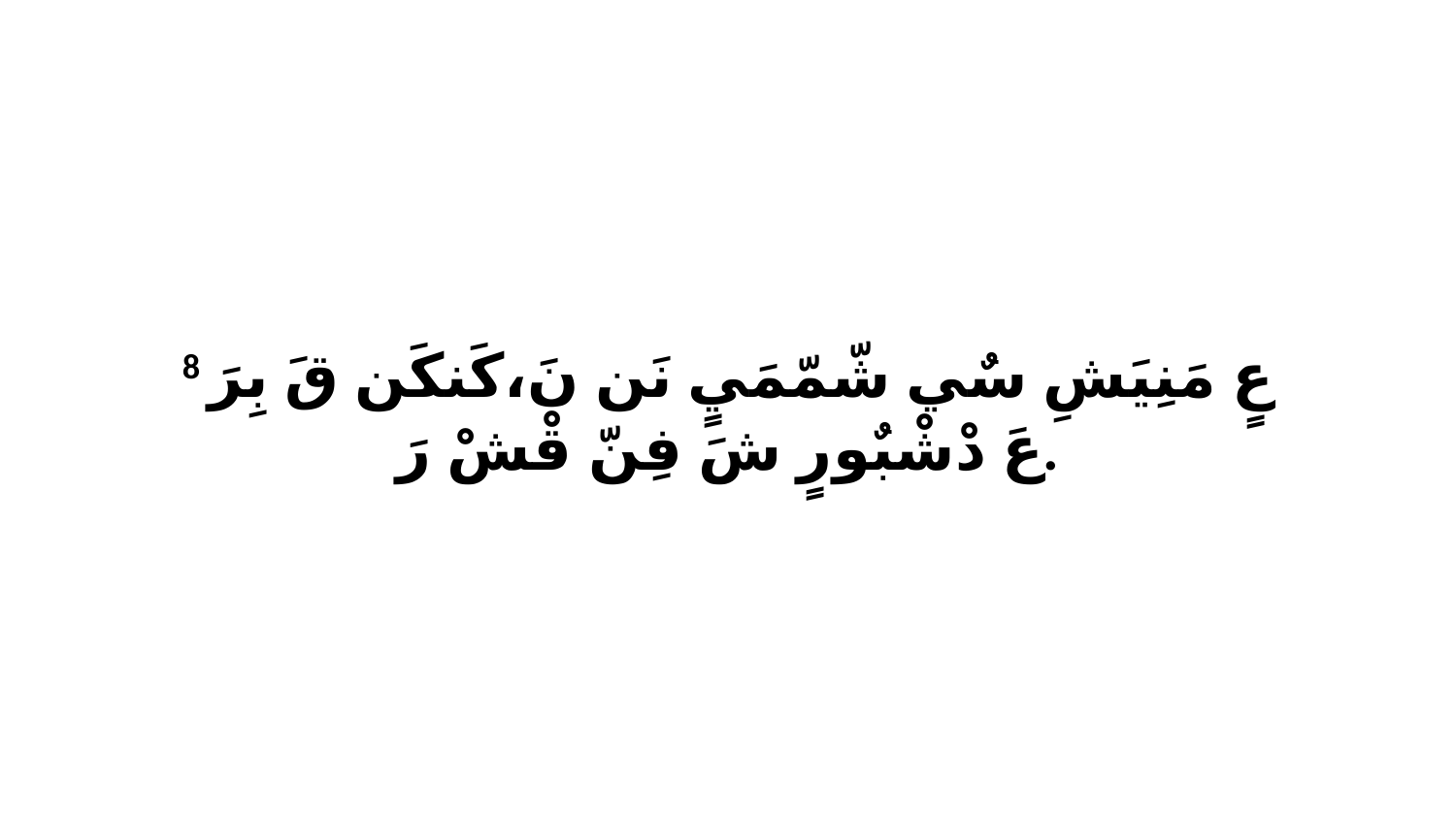

8 عٍ مَنِيَشِ سٌي شّمّمَيٍ نَن نَ،كَنكَن قَ بِرَ عَ دْشْبٌورٍ شَ فِنّ قْشْ رَ.